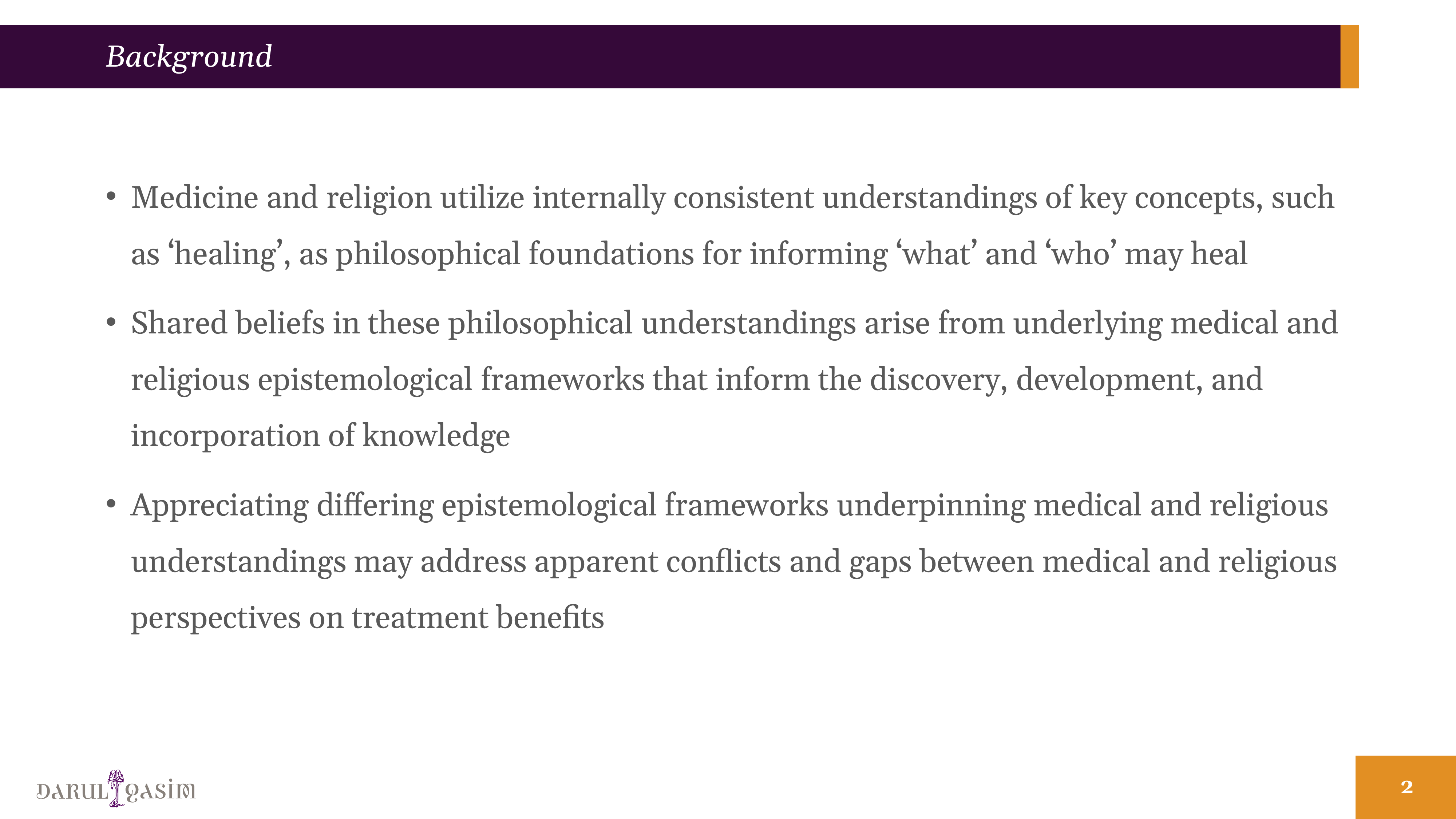

# Background
Medicine and religion utilize internally consistent understandings of key concepts, such as ‘healing’, as philosophical foundations for informing ‘what’ and ‘who’ may heal
Shared beliefs in these philosophical understandings arise from underlying medical and religious epistemological frameworks that inform the discovery, development, and incorporation of knowledge
Appreciating differing epistemological frameworks underpinning medical and religious understandings may address apparent conflicts and gaps between medical and religious perspectives on treatment benefits